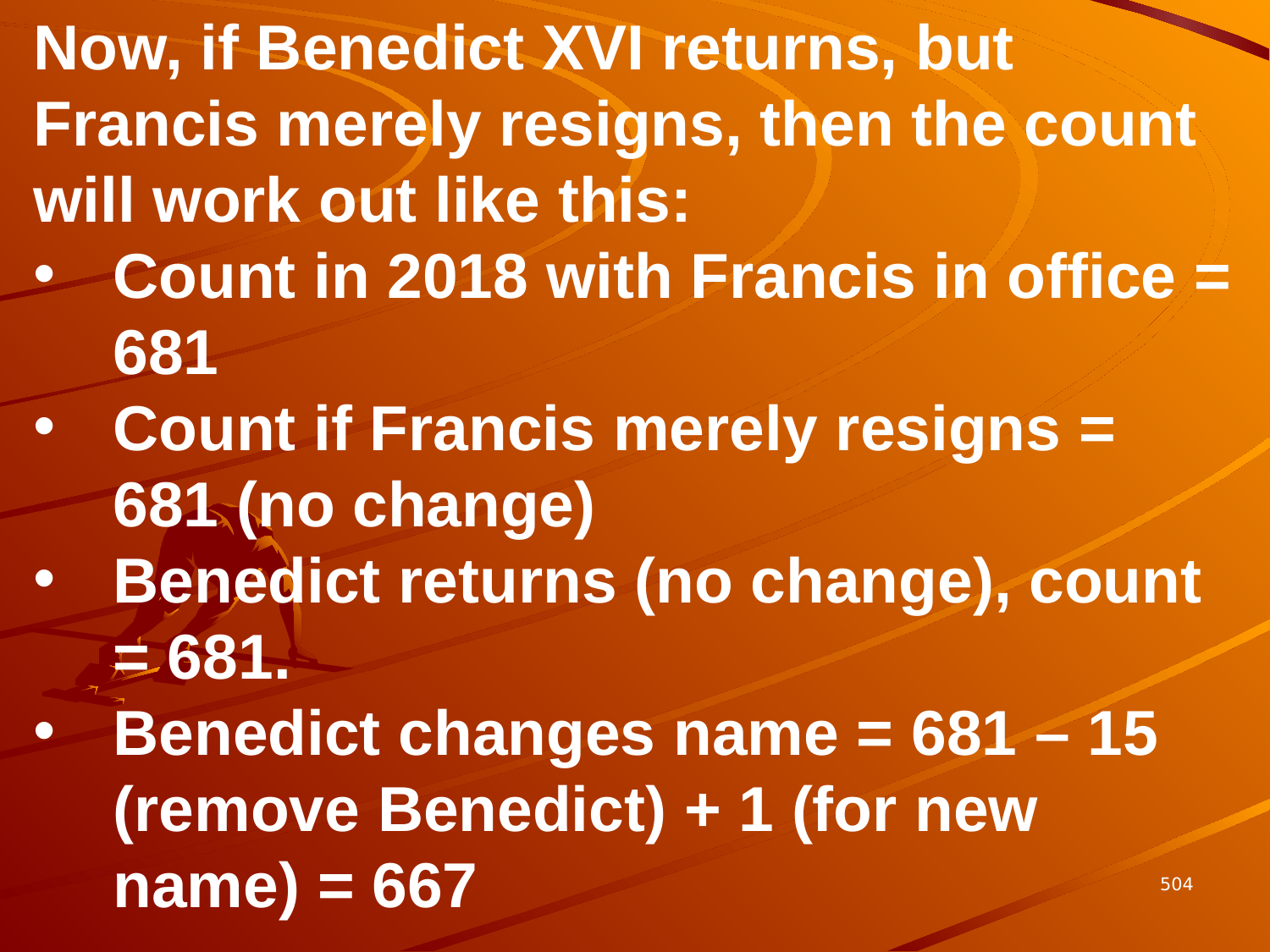

Now, if Benedict XVI returns, but Francis merely resigns, then the count will work out like this:
Count in 2018 with Francis in office = 681
Count if Francis merely resigns = 681 (no change)
Benedict returns (no change), count = 681.
Benedict changes name = 681 – 15 (remove Benedict) + 1 (for new name) = 667
504